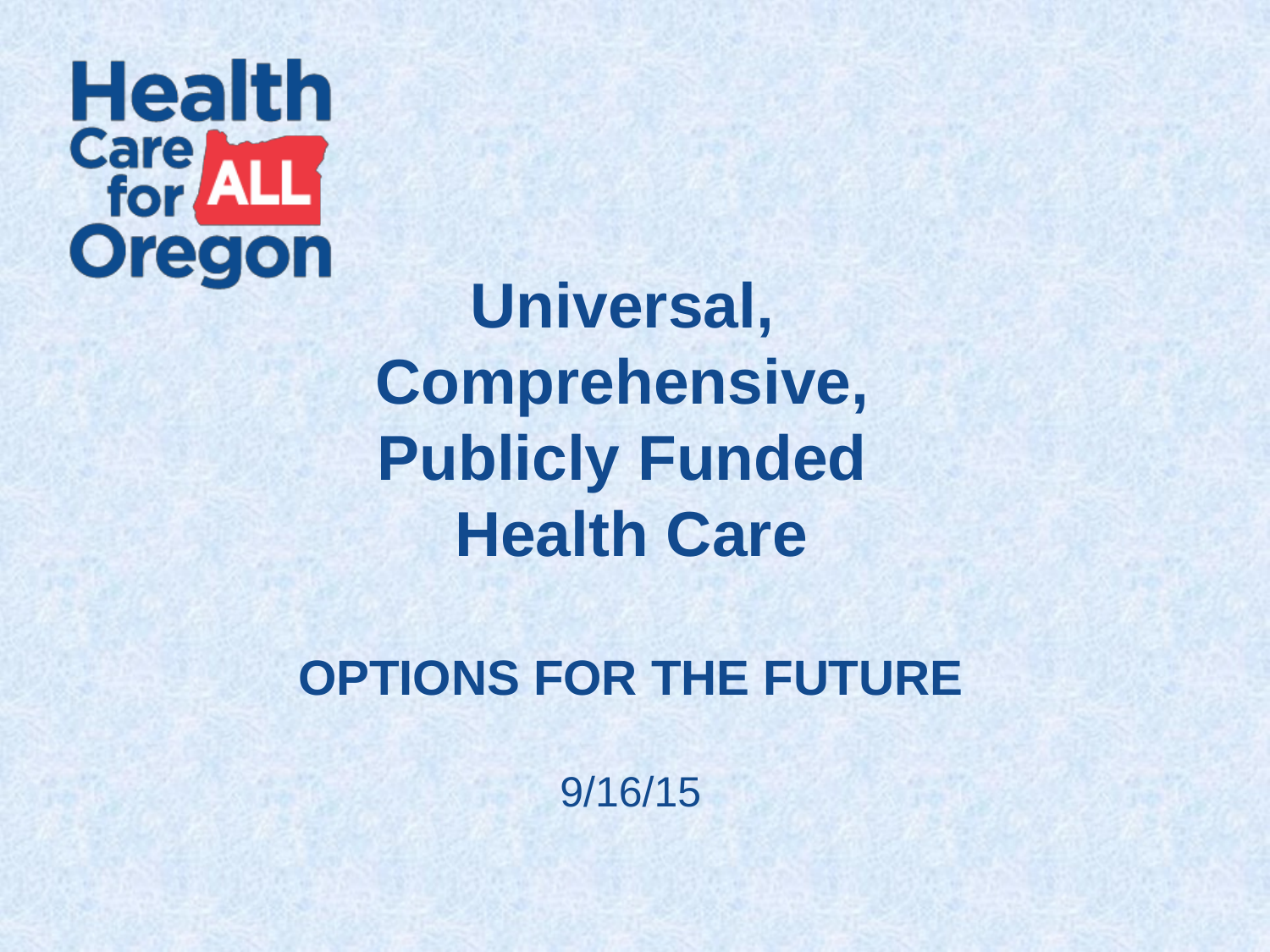

#

Universal,  Comprehensive,  Publicly Funded  Health Care

OPTIONS FOR THE FUTURE

9/16/15